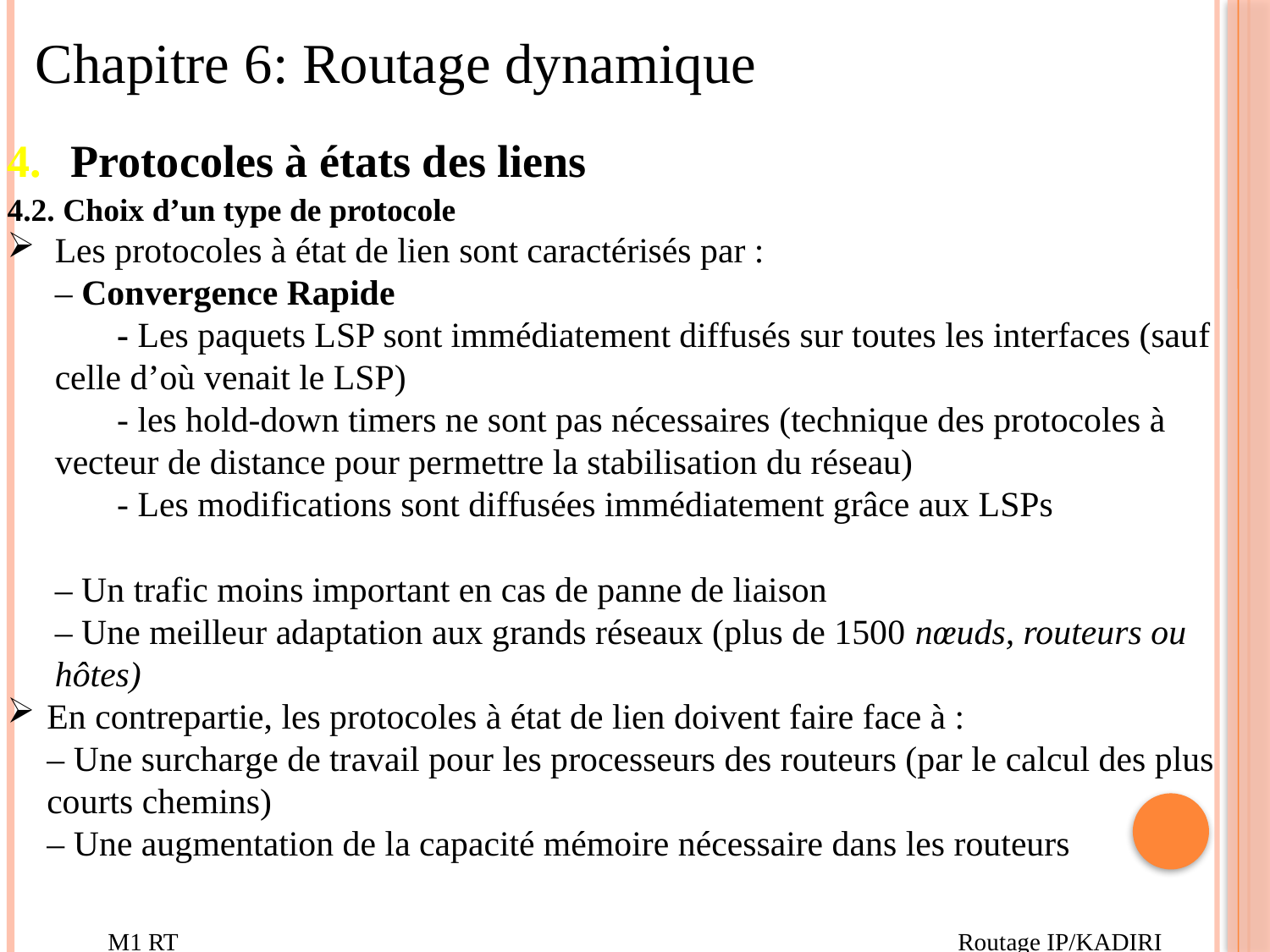

Chapitre 6: Routage dynamique

Protocoles à états des liens
4.2. Choix d’un type de protocole
Les protocoles à état de lien sont caractérisés par :
– Convergence Rapide
       - Les paquets LSP sont immédiatement diffusés sur toutes les interfaces (sauf celle d’où venait le LSP)
       - les hold-down timers ne sont pas nécessaires (technique des protocoles à vecteur de distance pour permettre la stabilisation du réseau)
       - Les modifications sont diffusées immédiatement grâce aux LSPs
– Un trafic moins important en cas de panne de liaison
– Une meilleur adaptation aux grands réseaux (plus de 1500 nœuds, routeurs ou hôtes)
En contrepartie, les protocoles à état de lien doivent faire face à :
– Une surcharge de travail pour les processeurs des routeurs (par le calcul des plus courts chemins)
– Une augmentation de la capacité mémoire nécessaire dans les routeurs

M1 RT                                                                                                                               Routage IP/KADIRI